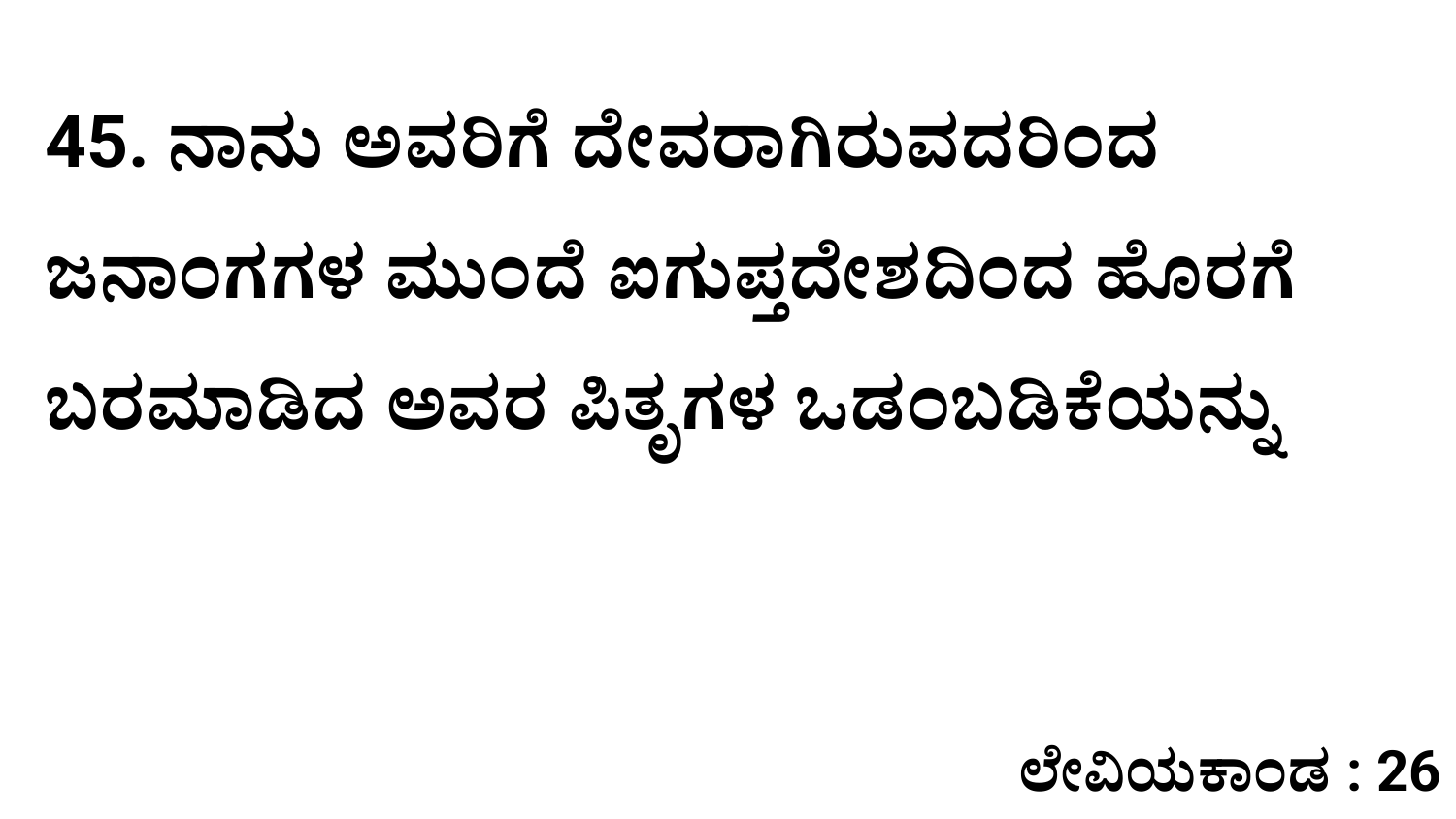

45. ನಾನು ಅವರಿಗೆ ದೇವರಾಗಿರುವದರಿಂದ ಜನಾಂಗಗಳ ಮುಂದೆ ಐಗುಪ್ತದೇಶದಿಂದ ಹೊರಗೆ ಬರಮಾಡಿದ ಅವರ ಪಿತೃಗಳ ಒಡಂಬಡಿಕೆಯನ್ನು
ಲೇವಿಯಕಾಂಡ : 26